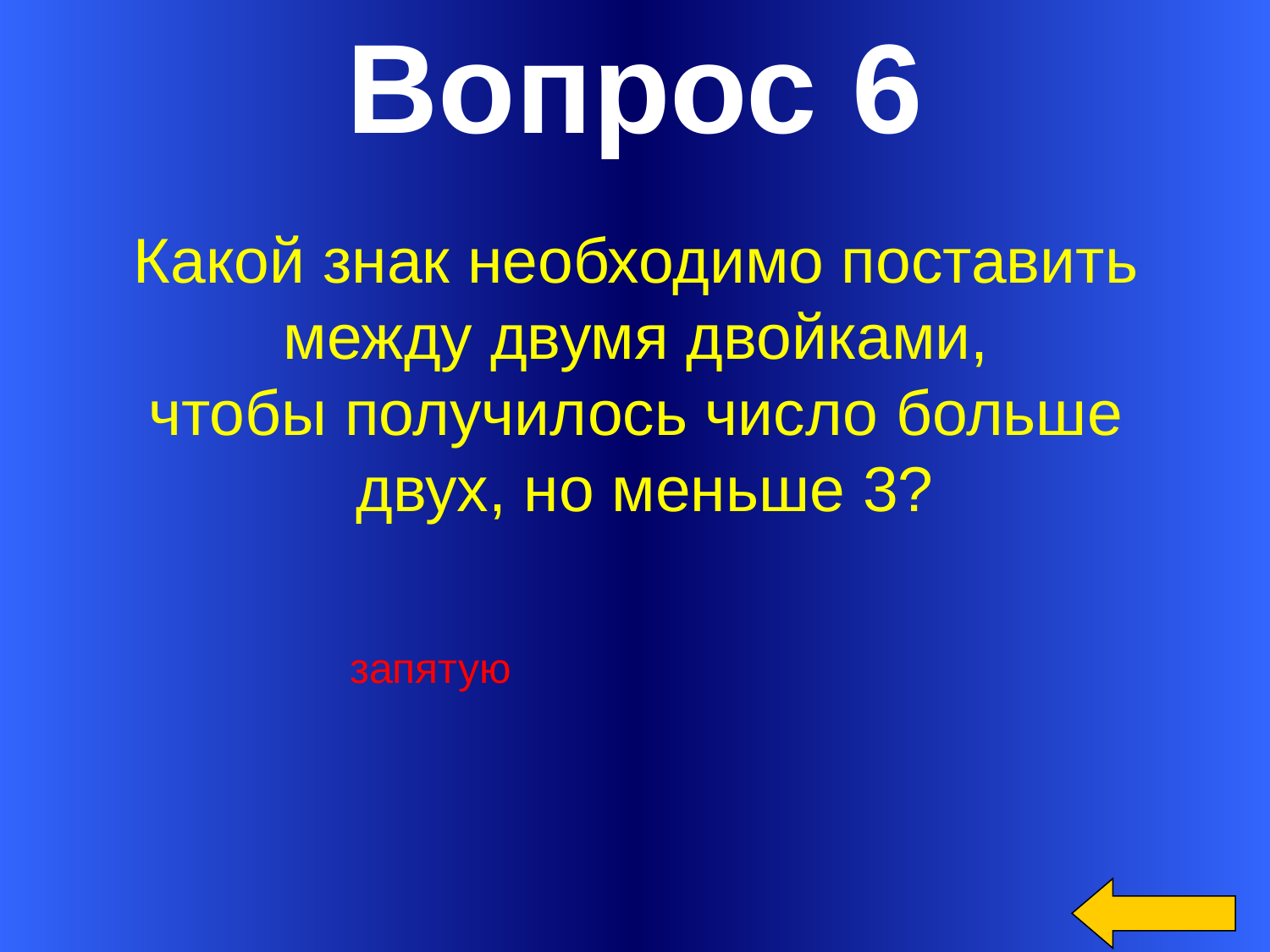

Вопрос 6
Какой знак необходимо поставить
между двумя двойками,
чтобы получилось число больше
двух, но меньше 3?

запятую

18